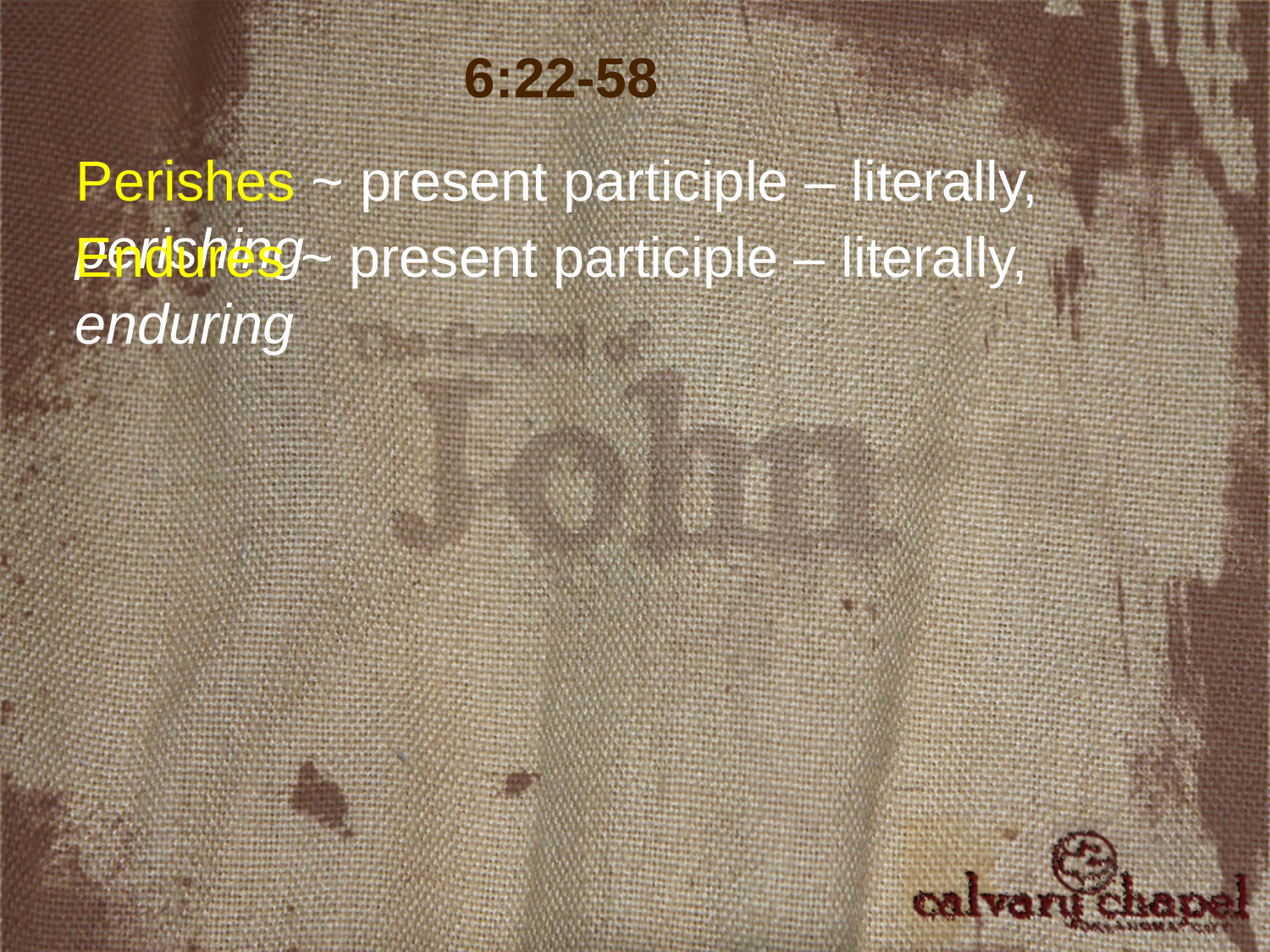

6:22-58
Perishes ~ present participle – literally, perishing
Endures ~ present participle – literally, enduring